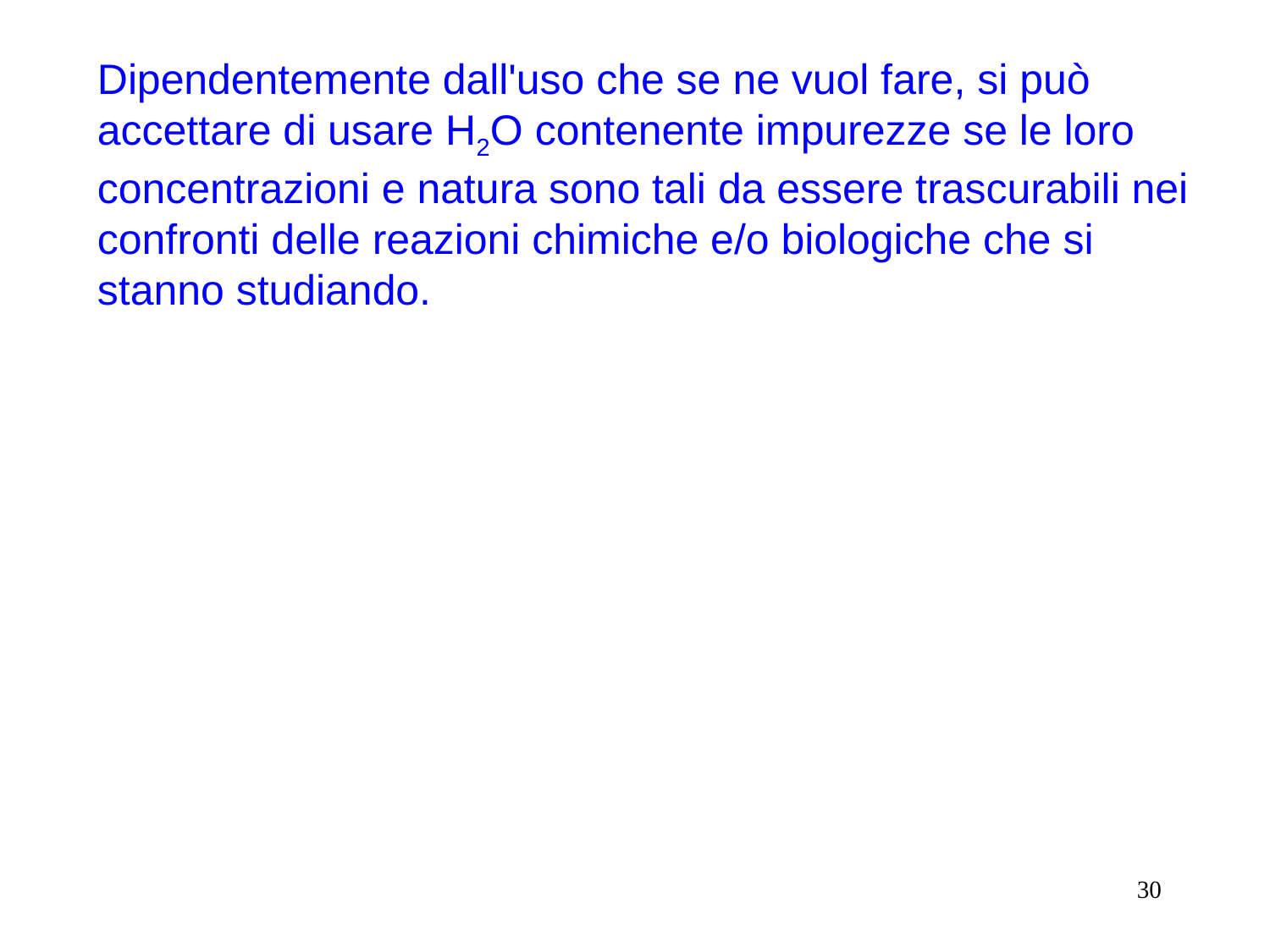

Dipendentemente dall'uso che se ne vuol fare, si può accettare di usare H2O contenente impurezze se le loro concentrazioni e natura sono tali da essere trascurabili nei confronti delle reazioni chimiche e/o biologiche che si stanno studiando.
30